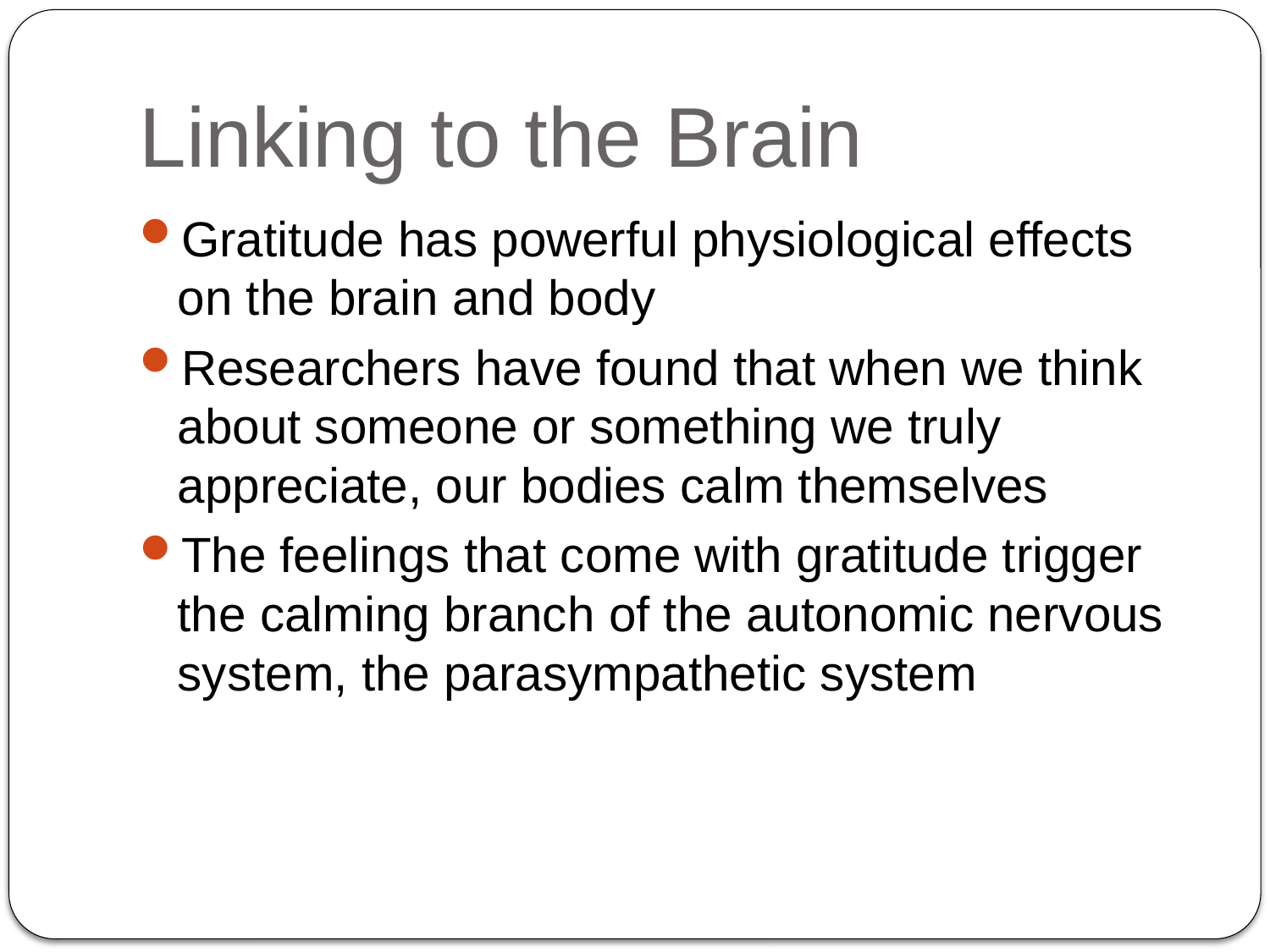

# Linking to the Brain
Gratitude has powerful physiological effects on the brain and body
Researchers have found that when we think about someone or something we truly appreciate, our bodies calm themselves
The feelings that come with gratitude trigger the calming branch of the autonomic nervous system, the parasympathetic system